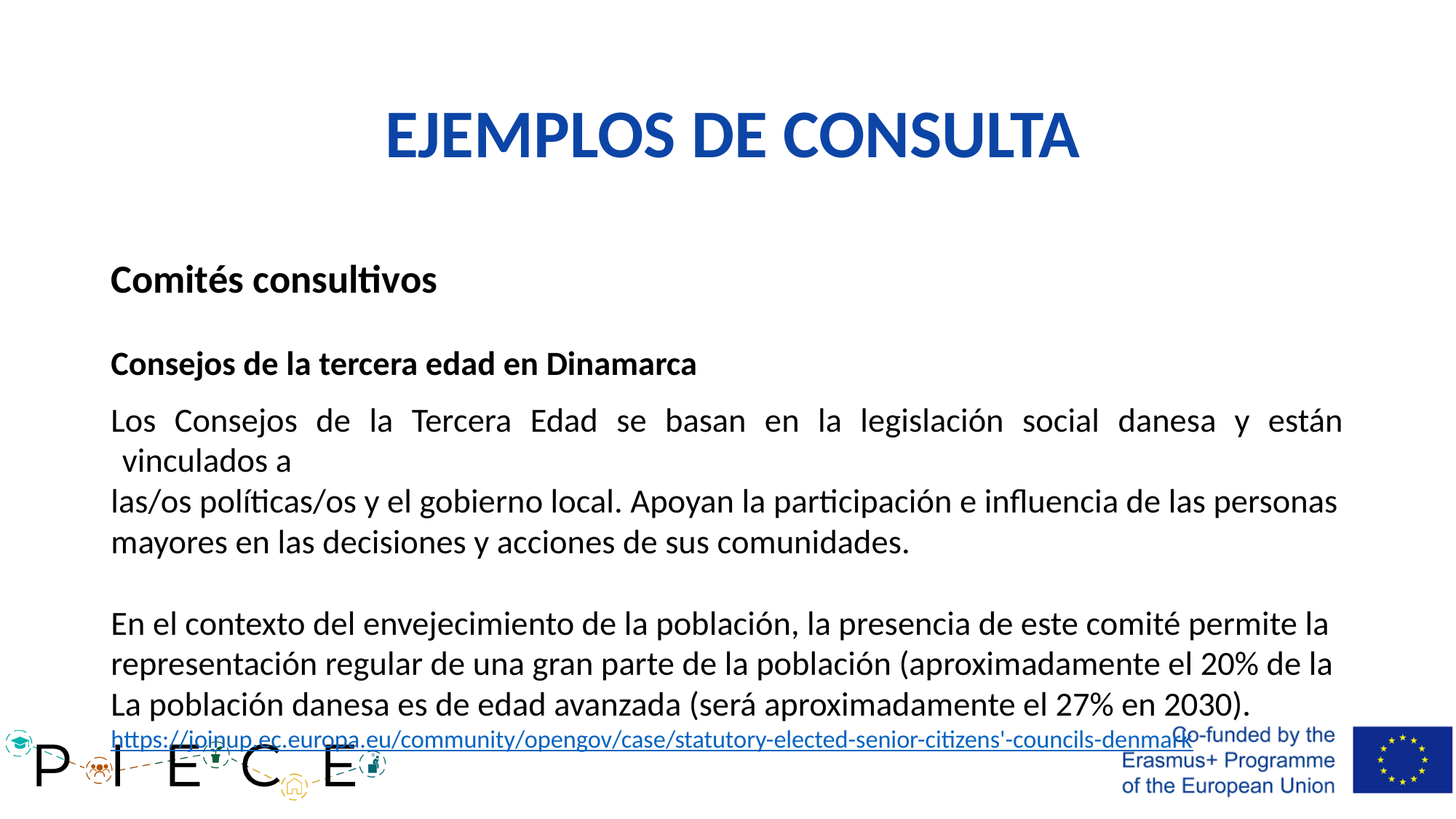

# EJEMPLOS DE CONSULTA
Comités consultivos

Consejos de la tercera edad en Dinamarca

Los Consejos de la Tercera Edad se basan en la legislación social danesa y están vinculados a
las/os políticas/os y el gobierno local. Apoyan la participación e influencia de las personas
mayores en las decisiones y acciones de sus comunidades.

En el contexto del envejecimiento de la población, la presencia de este comité permite la
representación regular de una gran parte de la población (aproximadamente el 20% de la
La población danesa es de edad avanzada (será aproximadamente el 27% en 2030).
https://joinup.ec.europa.eu/community/opengov/case/statutory-elected-senior-citizens'-councils-denmark